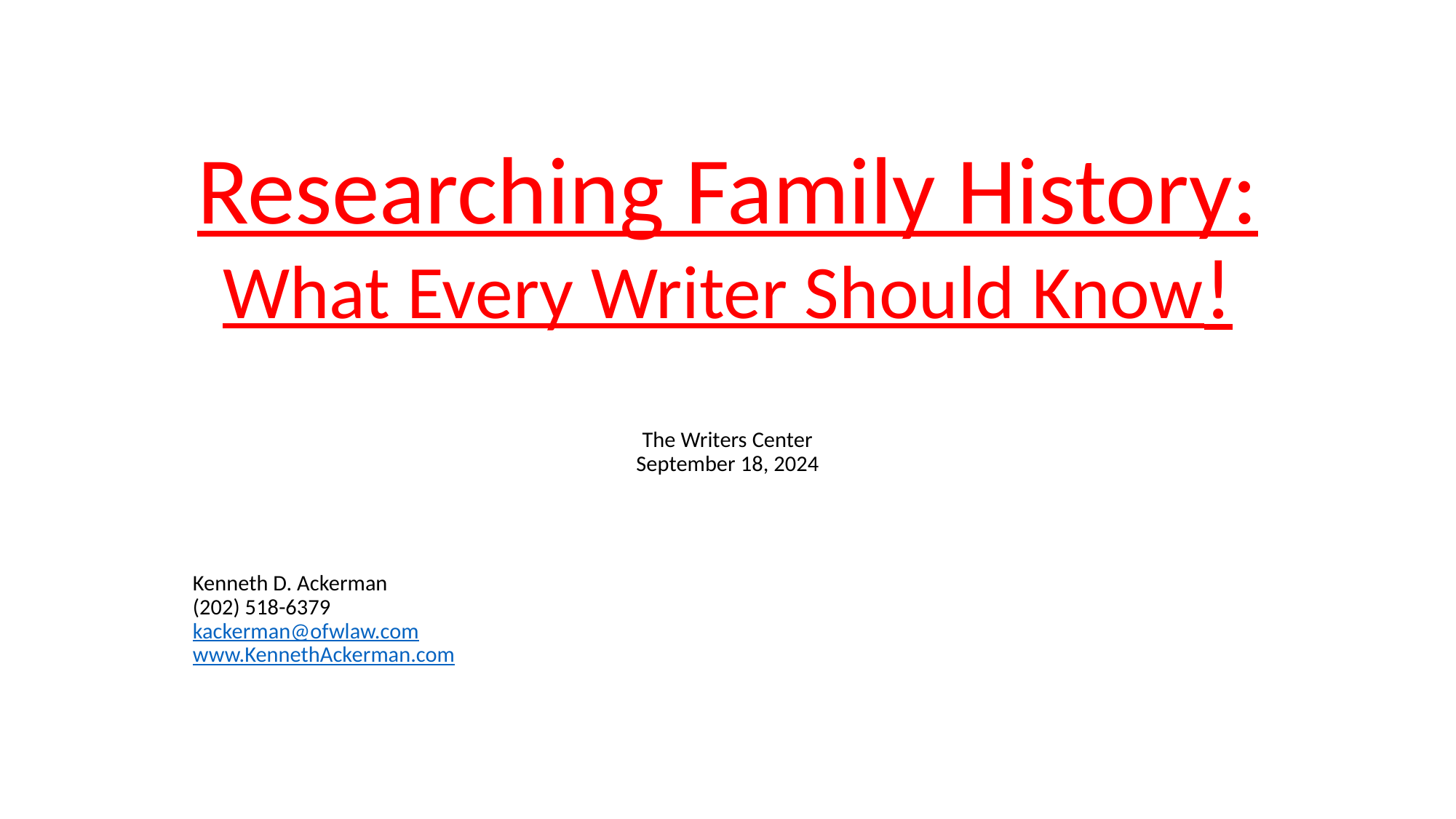

# Researching Family History: What Every Writer Should Know!
The Writers Center
September 18, 2024

Kenneth D. Ackerman
(202) 518-6379
kackerman@ofwlaw.com
www.KennethAckerman.com